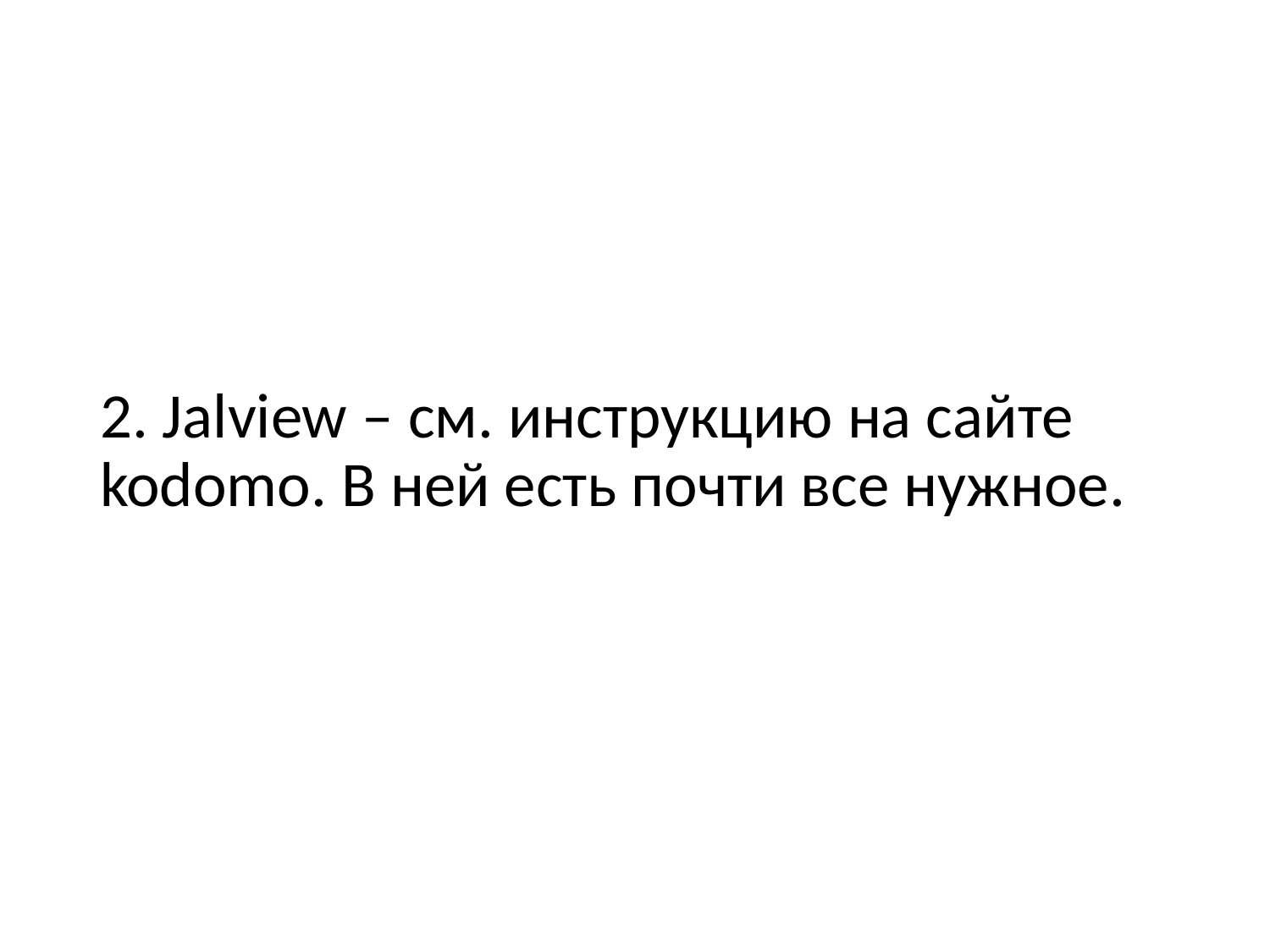

# 2. Jalview – см. инструкцию на сайте kodomo. В ней есть почти все нужное.